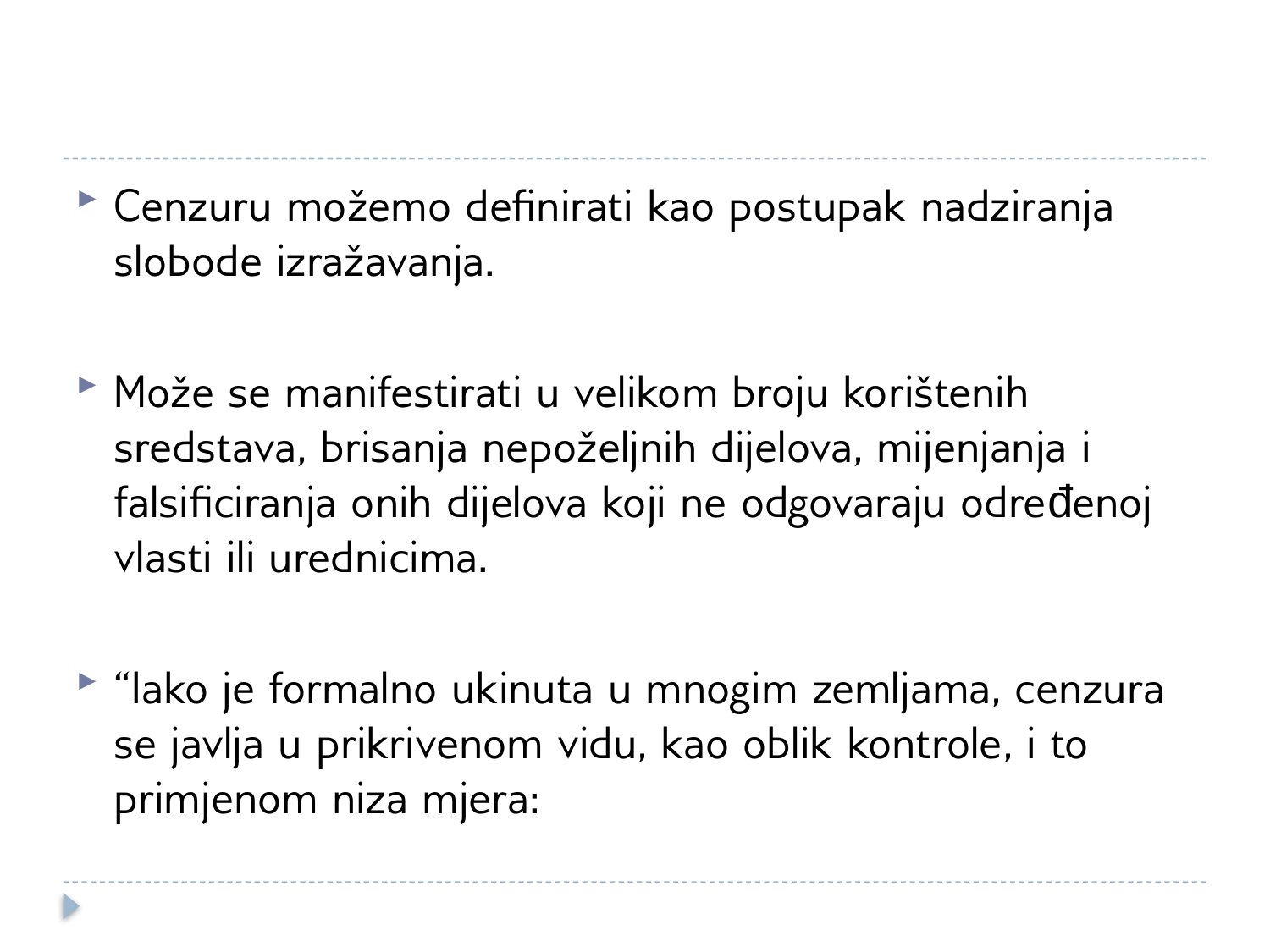

#
Cenzuru možemo definirati kao postupak nadziranja slobode izražavanja.

Može se manifestirati u velikom broju korištenih sredstava, brisanja nepoželjnih dijelova, mijenjanja i falsificiranja onih dijelova koji ne odgovaraju određenoj vlasti ili urednicima.

“Iako je formalno ukinuta u mnogim zemljama, cenzura se javlja u prikrivenom vidu, kao oblik kontrole, i to primjenom niza mjera: